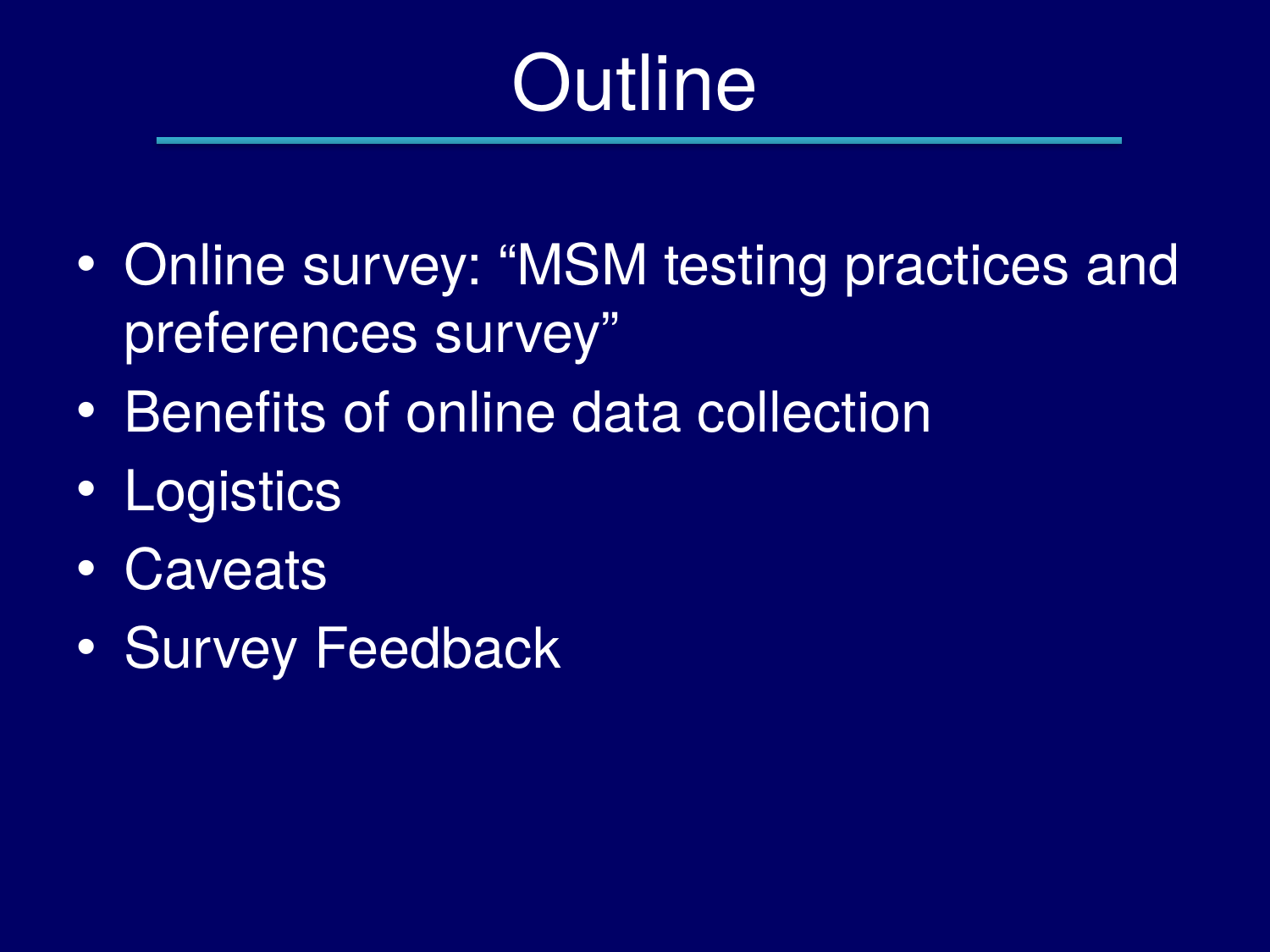

# Outline

Online survey: “MSM testing practices and preferences survey”
Benefits of online data collection
Logistics
Caveats
Survey Feedback